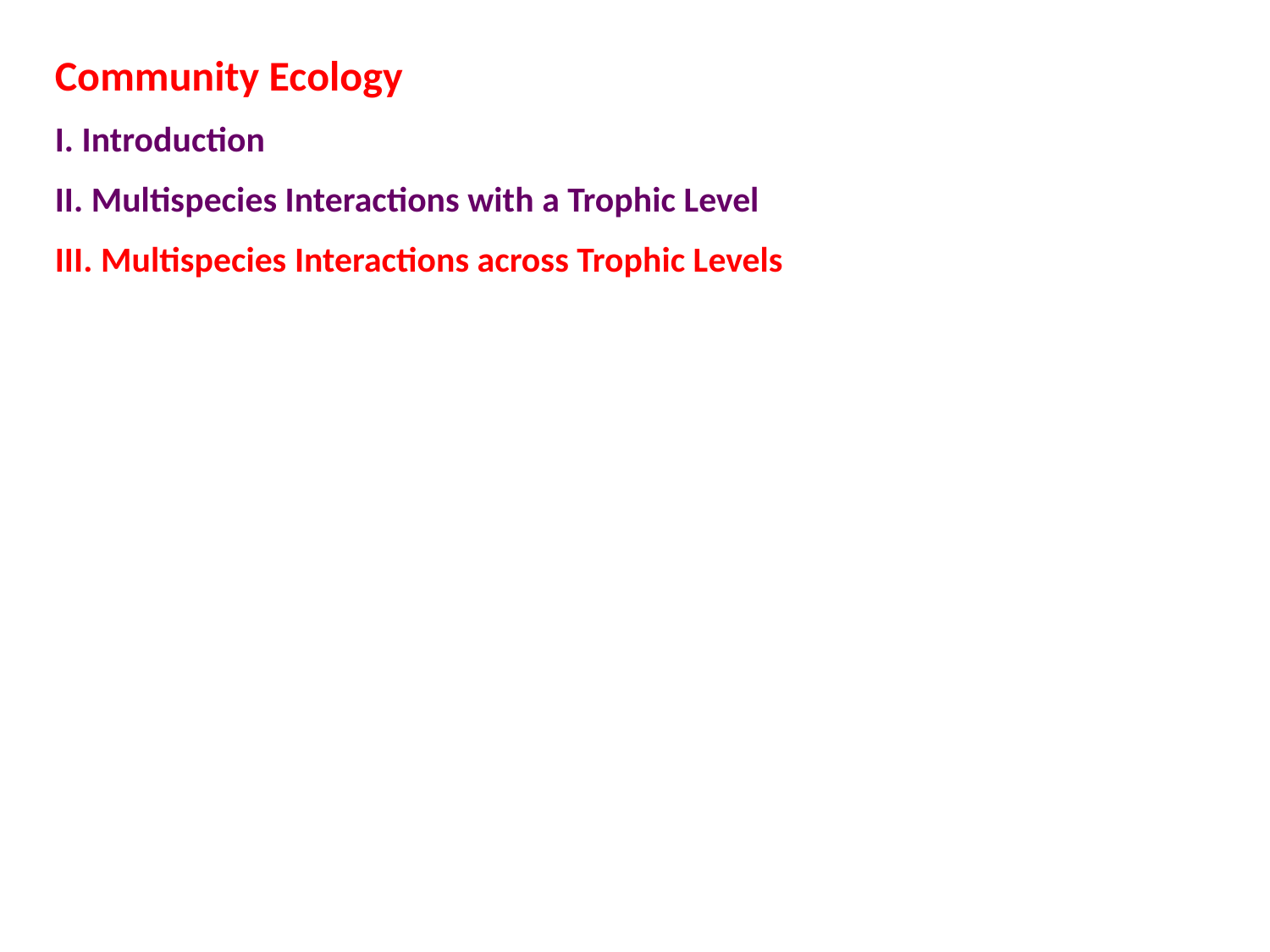

Community Ecology
I. Introduction
II. Multispecies Interactions with a Trophic Level
III. Multispecies Interactions across Trophic Levels